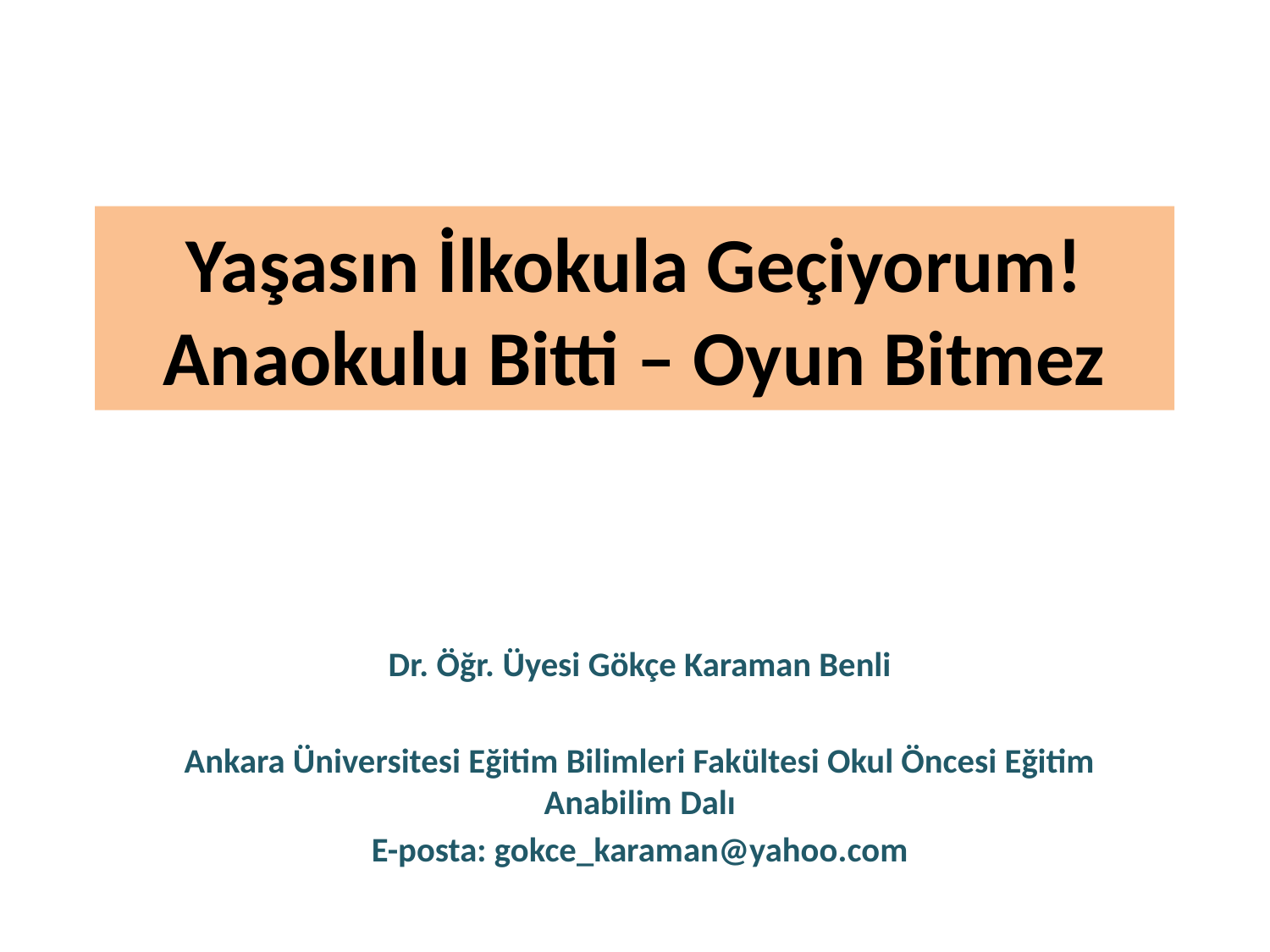

# Yaşasın İlkokula Geçiyorum! Anaokulu Bitti – Oyun Bitmez
Dr. Öğr. Üyesi Gökçe Karaman Benli

Ankara Üniversitesi Eğitim Bilimleri Fakültesi Okul Öncesi Eğitim Anabilim Dalı
E-posta: gokce_karaman@yahoo.com